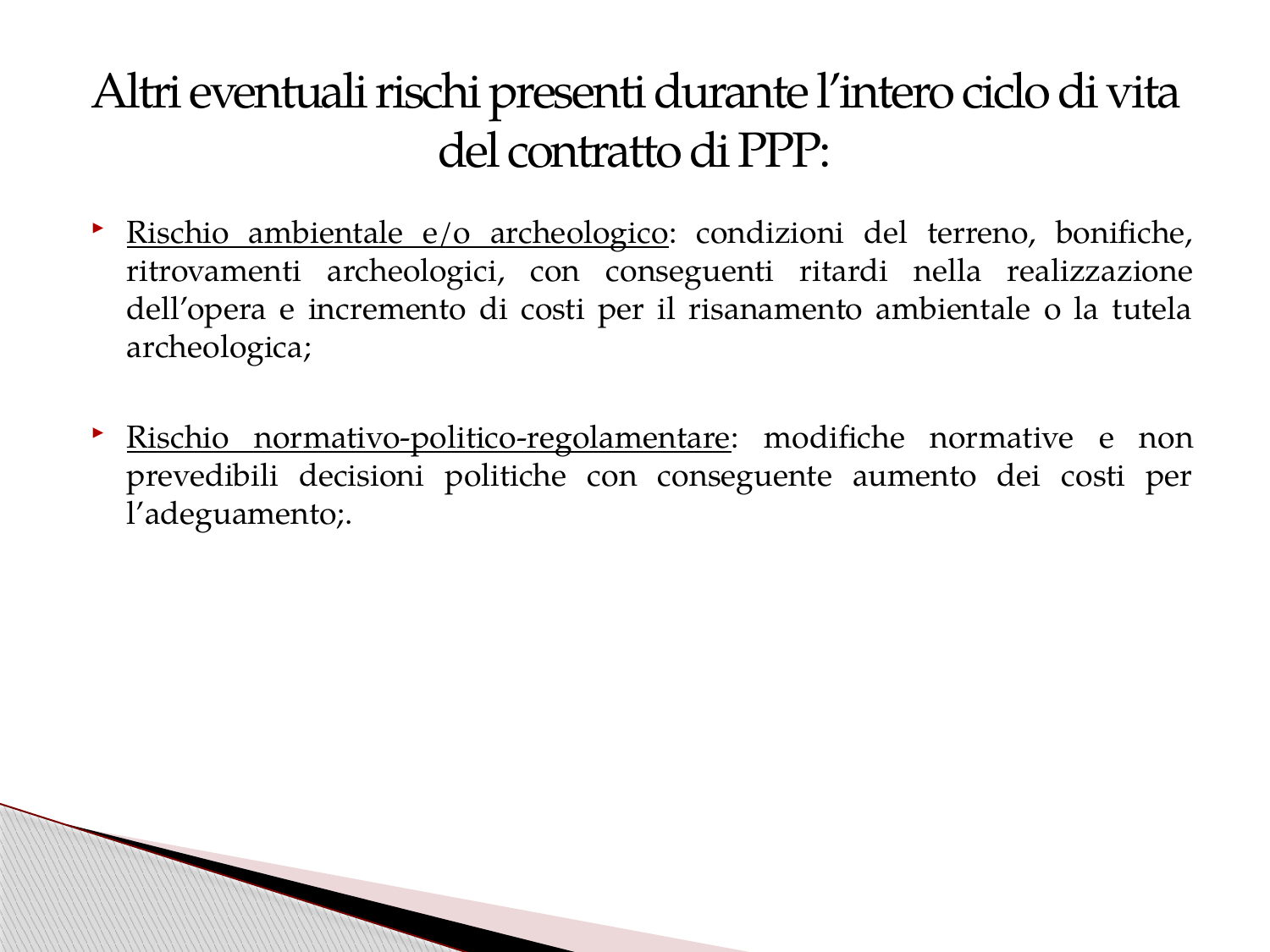

# Altri eventuali rischi presenti durante l’intero ciclo di vita del contratto di PPP:
Rischio ambientale e/o archeologico: condizioni del terreno, bonifiche, ritrovamenti archeologici, con conseguenti ritardi nella realizzazione dell’opera e incremento di costi per il risanamento ambientale o la tutela archeologica;

Rischio normativo-politico-regolamentare: modifiche normative e non prevedibili decisioni politiche con conseguente aumento dei costi per l’adeguamento;.